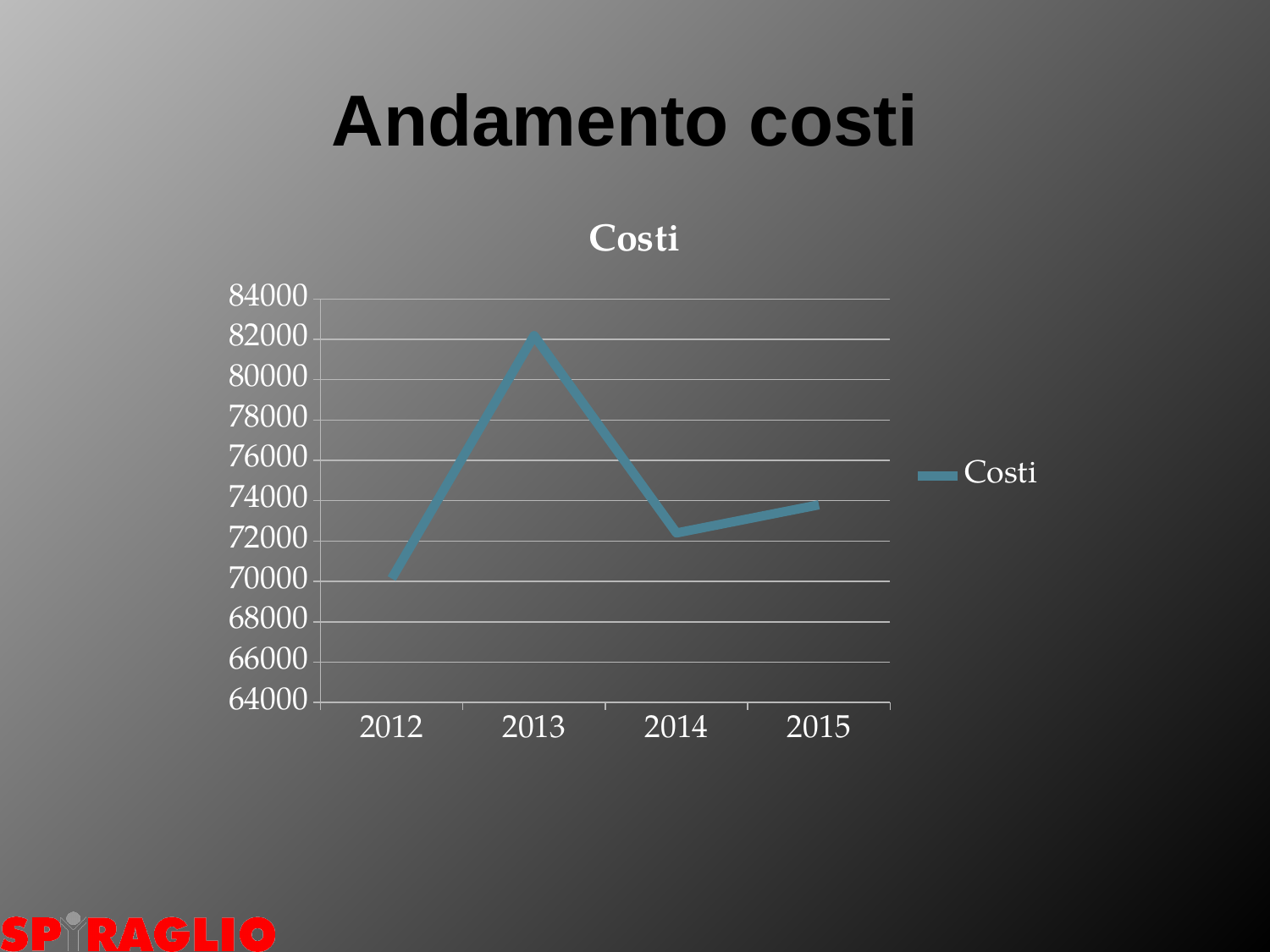

# Andamento costi

### Chart:

| Category | Costi |
|---|---|
| 2012 | 70143.95 |
| 2013 | 82183.14 |
| 2014 | 72402.83 |
| 2015 | 73796.17 |